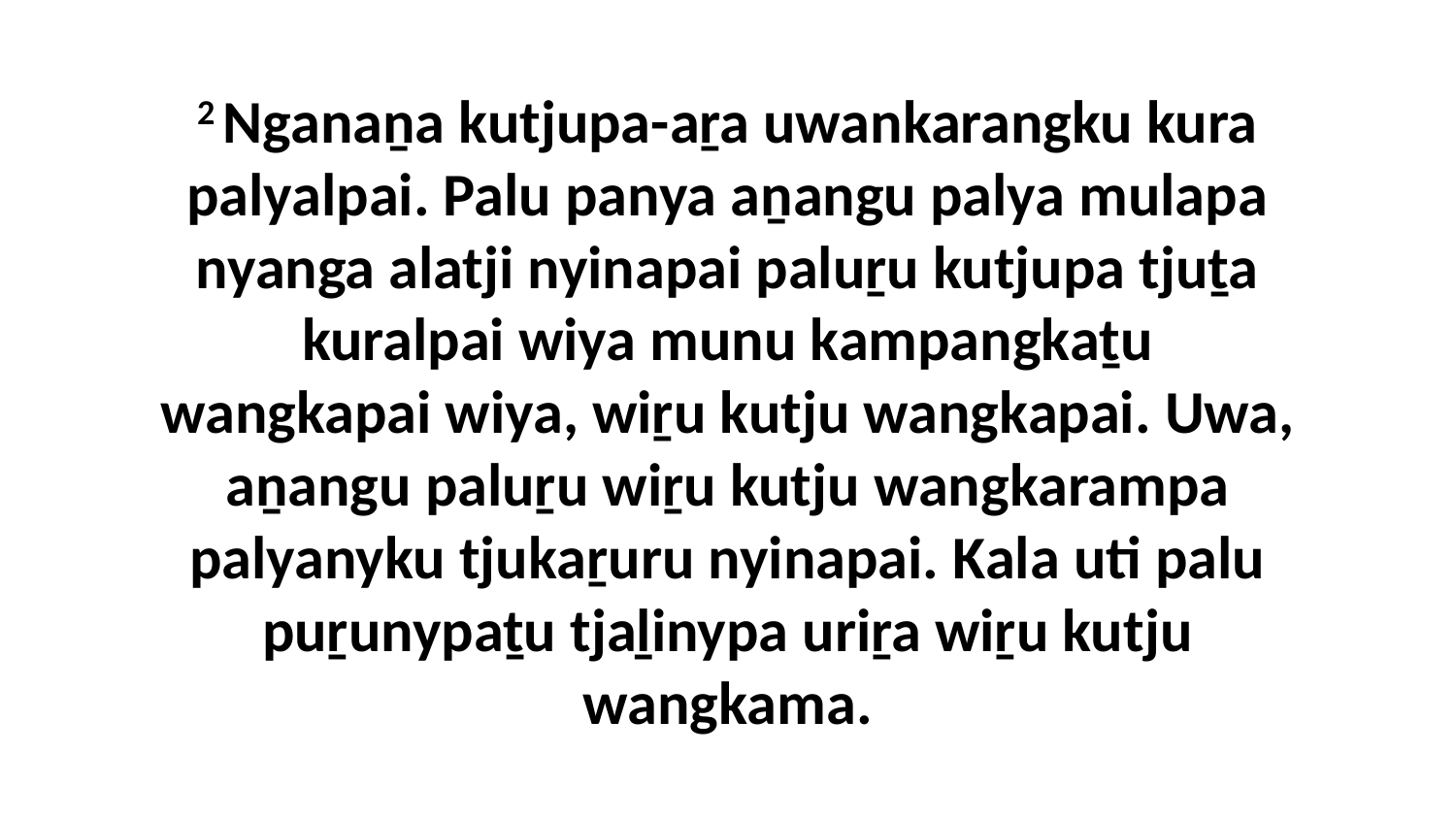

2 Nganaṉa kutjupa-aṟa uwankarangku kura palyalpai. Palu panya aṉangu palya mulapa nyanga alatji nyinapai paluṟu kutjupa tjuṯa kuralpai wiya munu kampangkaṯu wangkapai wiya, wiṟu kutju wangkapai. Uwa, aṉangu paluṟu wiṟu kutju wangkarampa palyanyku tjukaṟuru nyinapai. Kala uti palu puṟunypaṯu tjaḻinypa uriṟa wiṟu kutju wangkama.